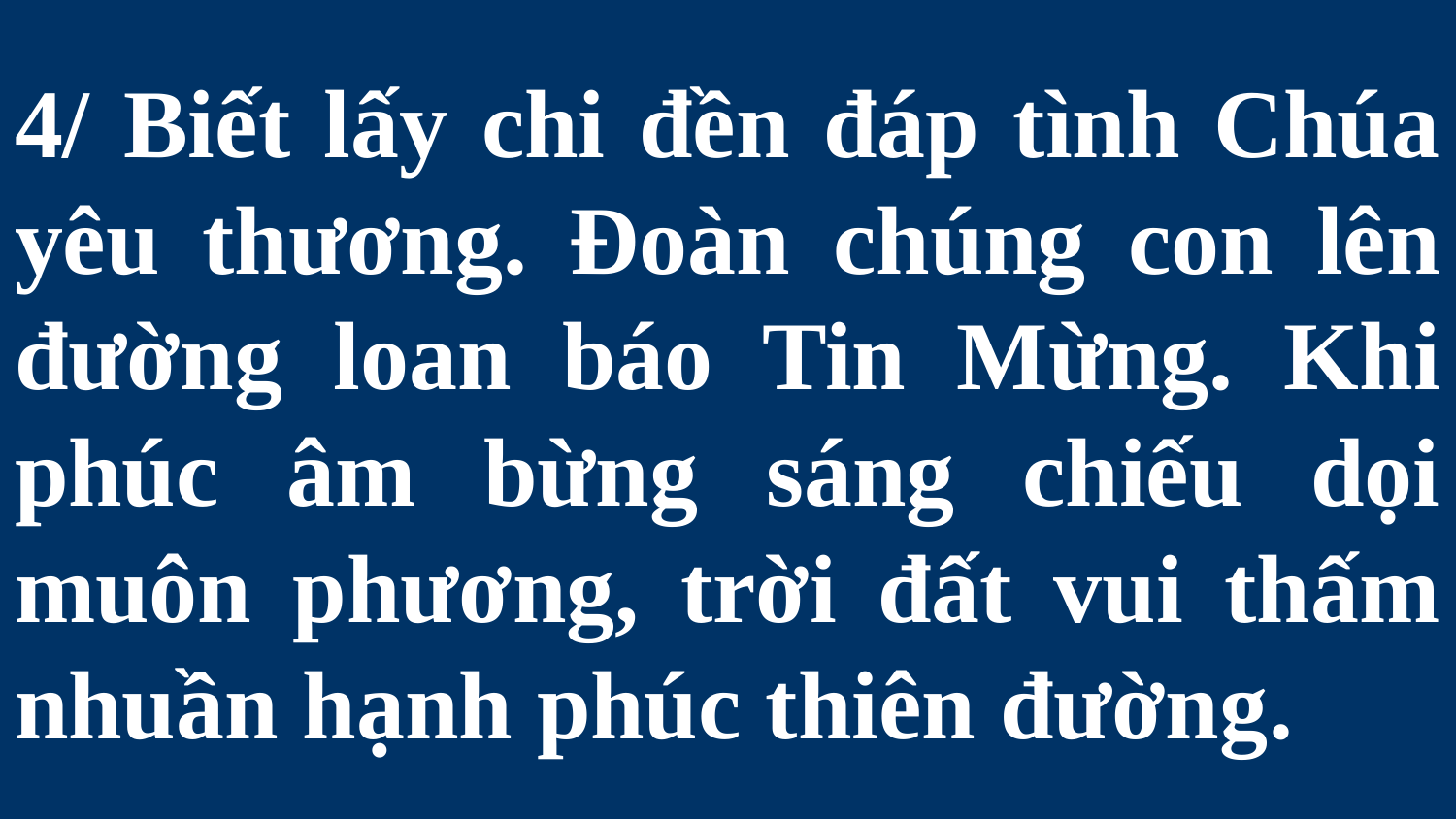

# 4/ Biết lấy chi đền đáp tình Chúa yêu thương. Đoàn chúng con lên đường loan báo Tin Mừng. Khi phúc âm bừng sáng chiếu dọi muôn phương, trời đất vui thấm nhuần hạnh phúc thiên đường.